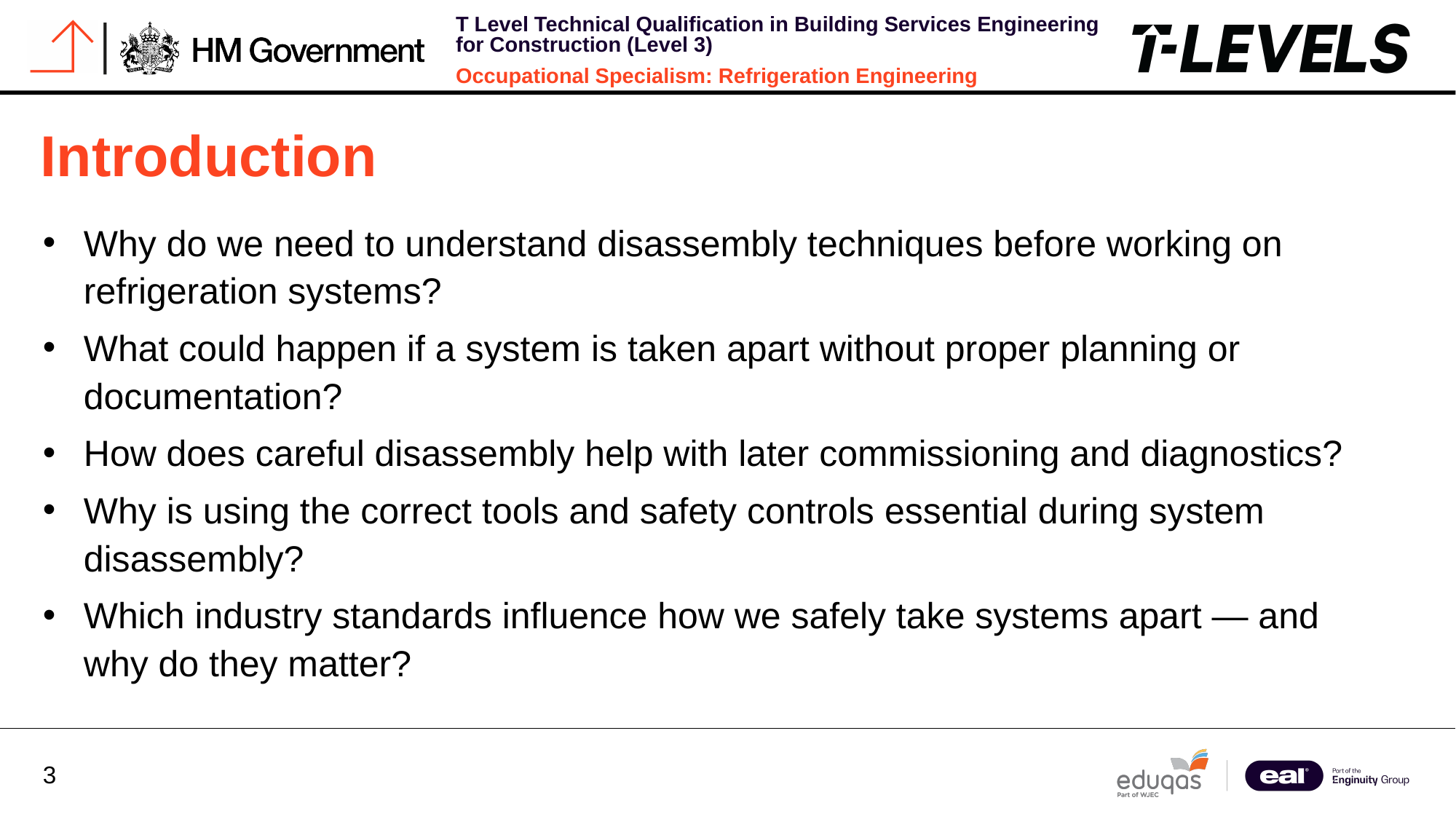

# Introduction
Why do we need to understand disassembly techniques before working on refrigeration systems?
What could happen if a system is taken apart without proper planning or documentation?
How does careful disassembly help with later commissioning and diagnostics?
Why is using the correct tools and safety controls essential during system disassembly?
Which industry standards influence how we safely take systems apart — and why do they matter?